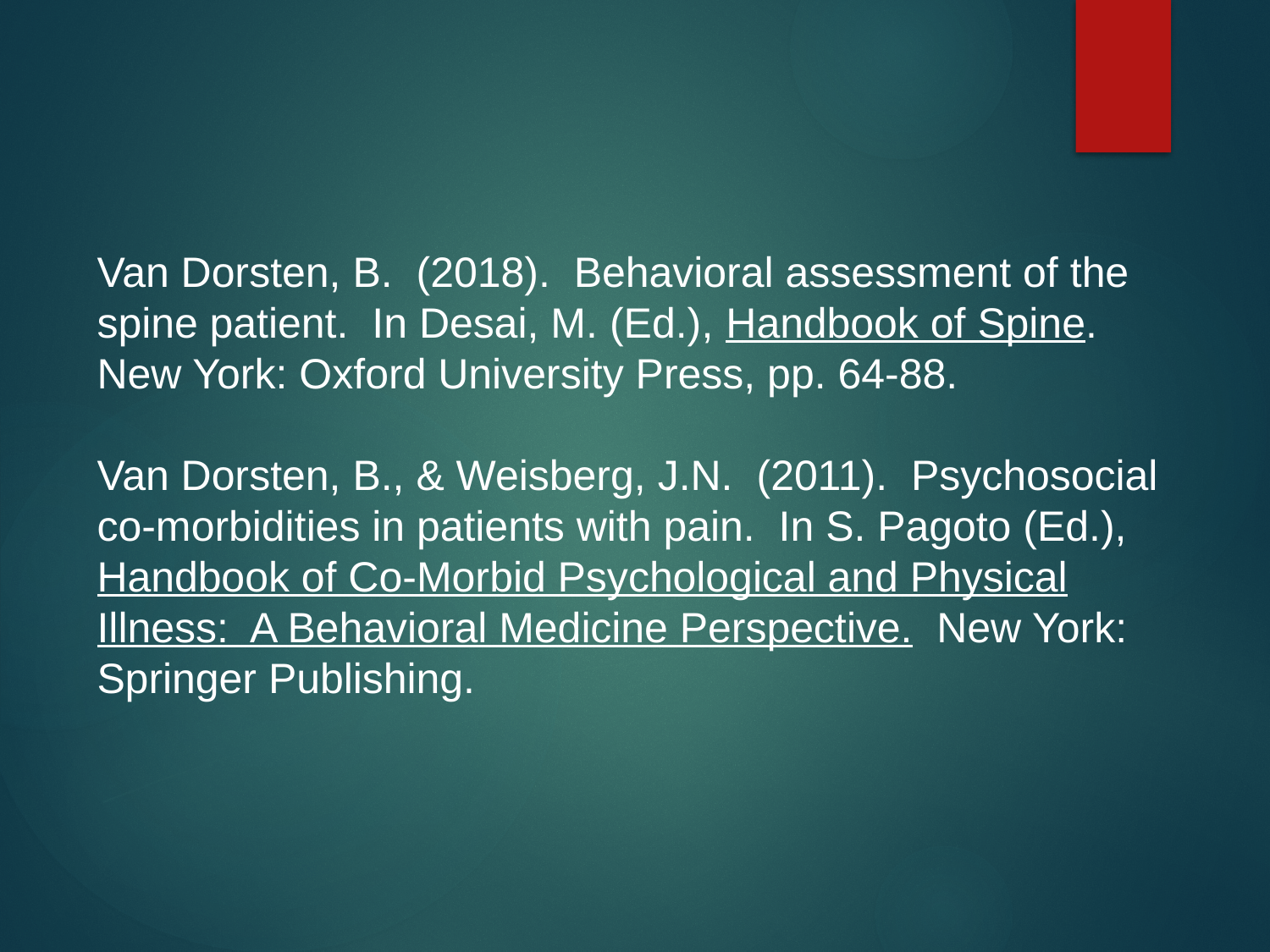

Van Dorsten, B.  (2018).  Behavioral assessment of the spine patient.  In Desai, M. (Ed.), Handbook of Spine.  New York: Oxford University Press, pp. 64-88.

Van Dorsten, B., & Weisberg, J.N.  (2011).  Psychosocial co-morbidities in patients with pain.  In S. Pagoto (Ed.), Handbook of Co-Morbid Psychological and Physical Illness:  A Behavioral Medicine Perspective.  New York: Springer Publishing.